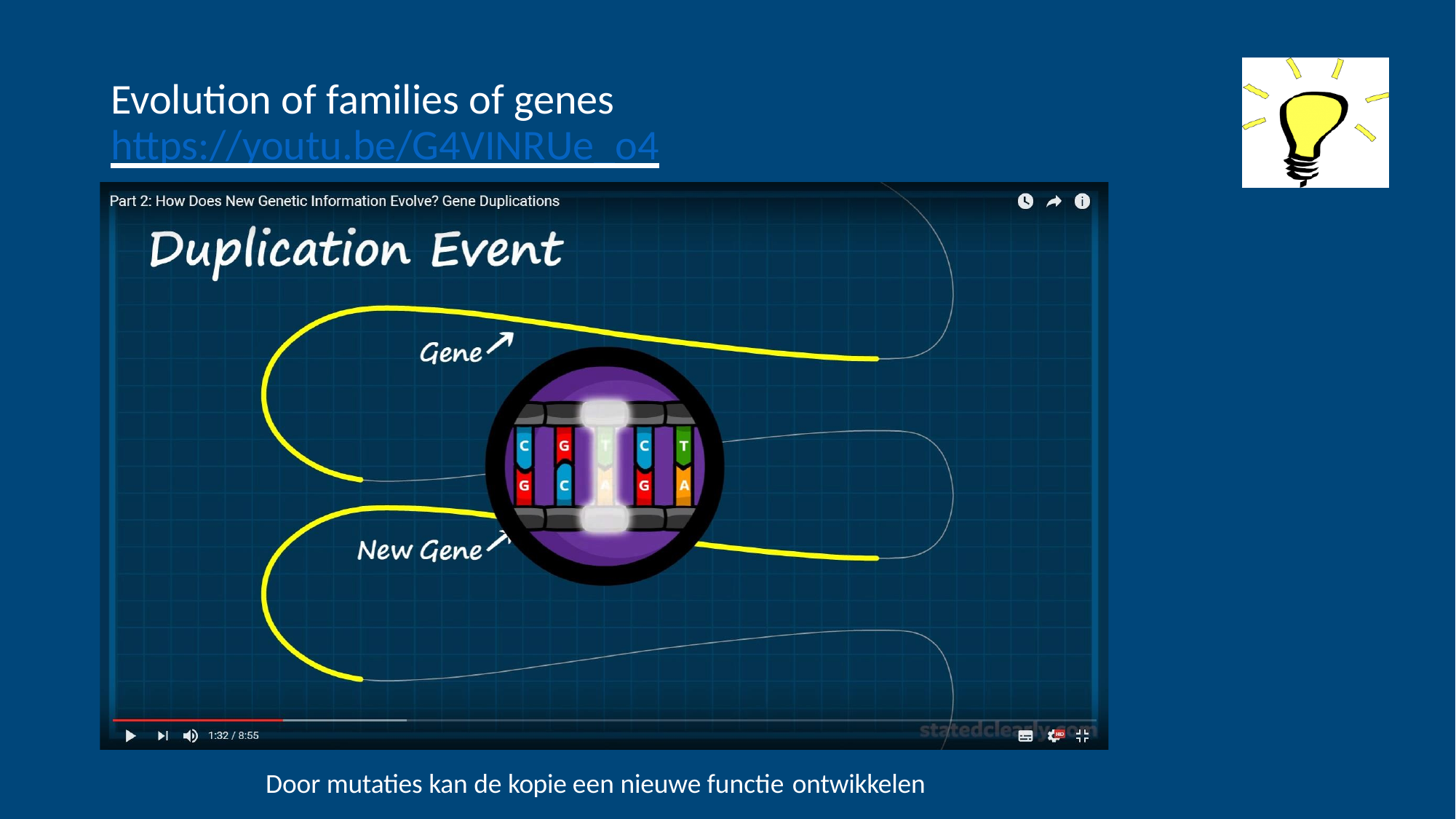

# Evolution of families of genes  https://youtu.be/G4VINRUe_o4

Door mutaties kan de kopie een nieuwe functie ontwikkelen